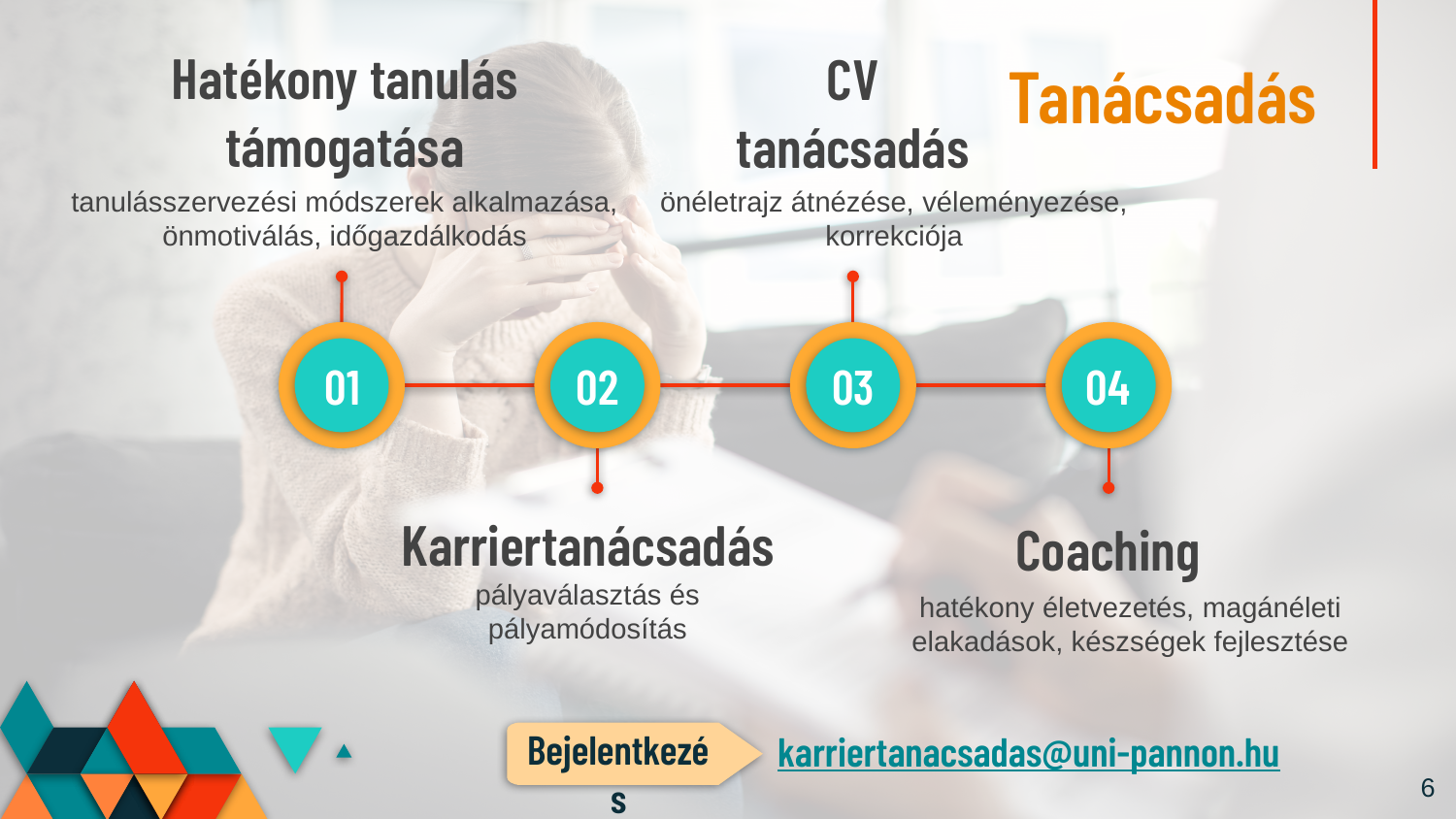

Hatékony tanulás támogatása
CV tanácsadás
# Tanácsadás
tanulásszervezési módszerek alkalmazása, önmotiválás, időgazdálkodás
önéletrajz átnézése, véleményezése, korrekciója

01
02
03
04
Karriertanácsadás
pályaválasztás és pályamódosítás
Coaching
hatékony életvezetés, magánéleti elakadások, készségek fejlesztése
Bejelentkezés
karriertanacsadas@uni-pannon.hu

6